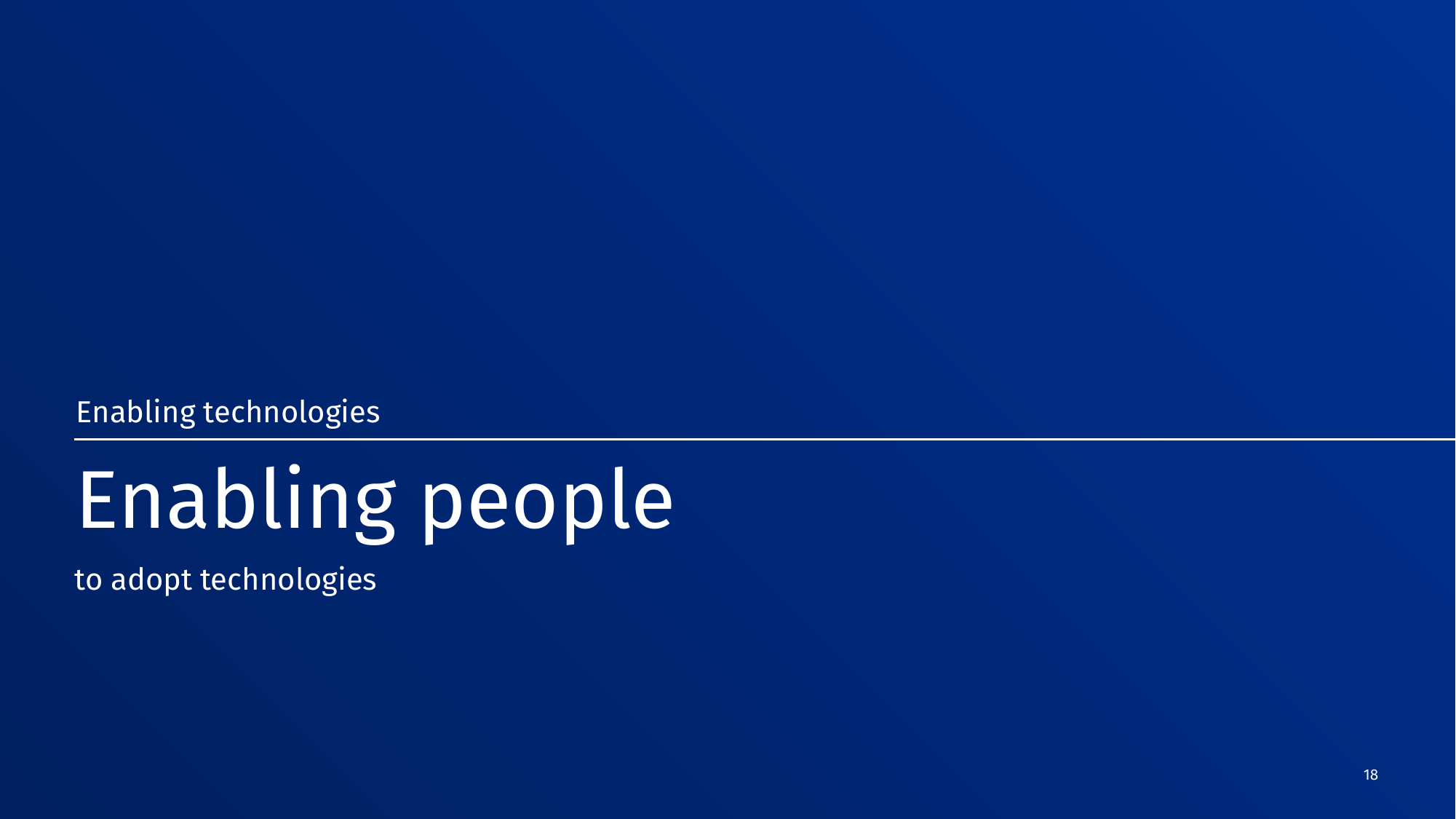

Enabling technologies
# Enabling people
to adopt technologies